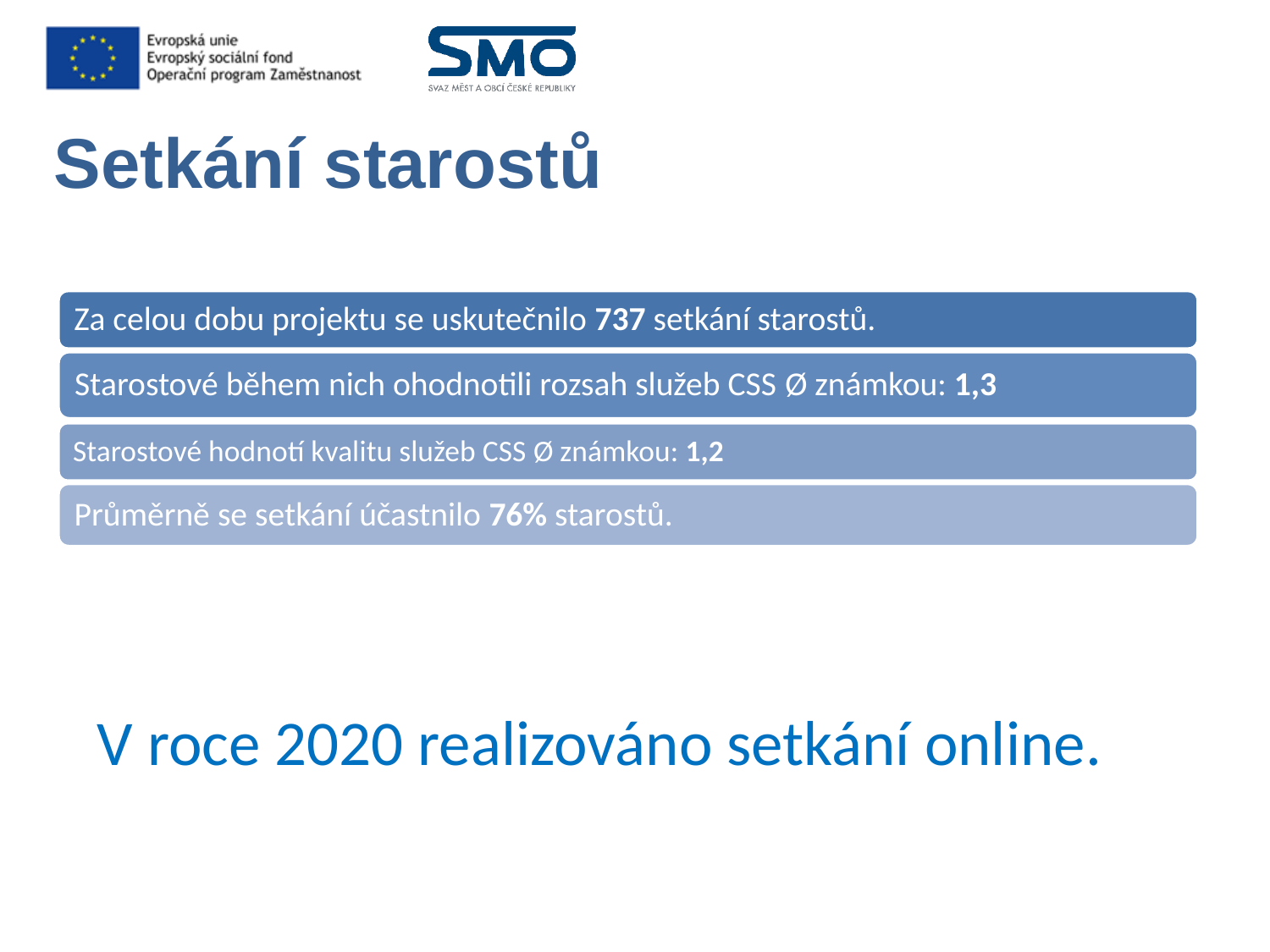

Setkání starostů
Za celou dobu projektu se uskutečnilo 737 setkání starostů.
Starostové během nich ohodnotili rozsah služeb CSS Ø známkou: 1,3
Starostové hodnotí kvalitu služeb CSS Ø známkou: 1,2
Průměrně se setkání účastnilo 76% starostů.
V roce 2020 realizováno setkání online.